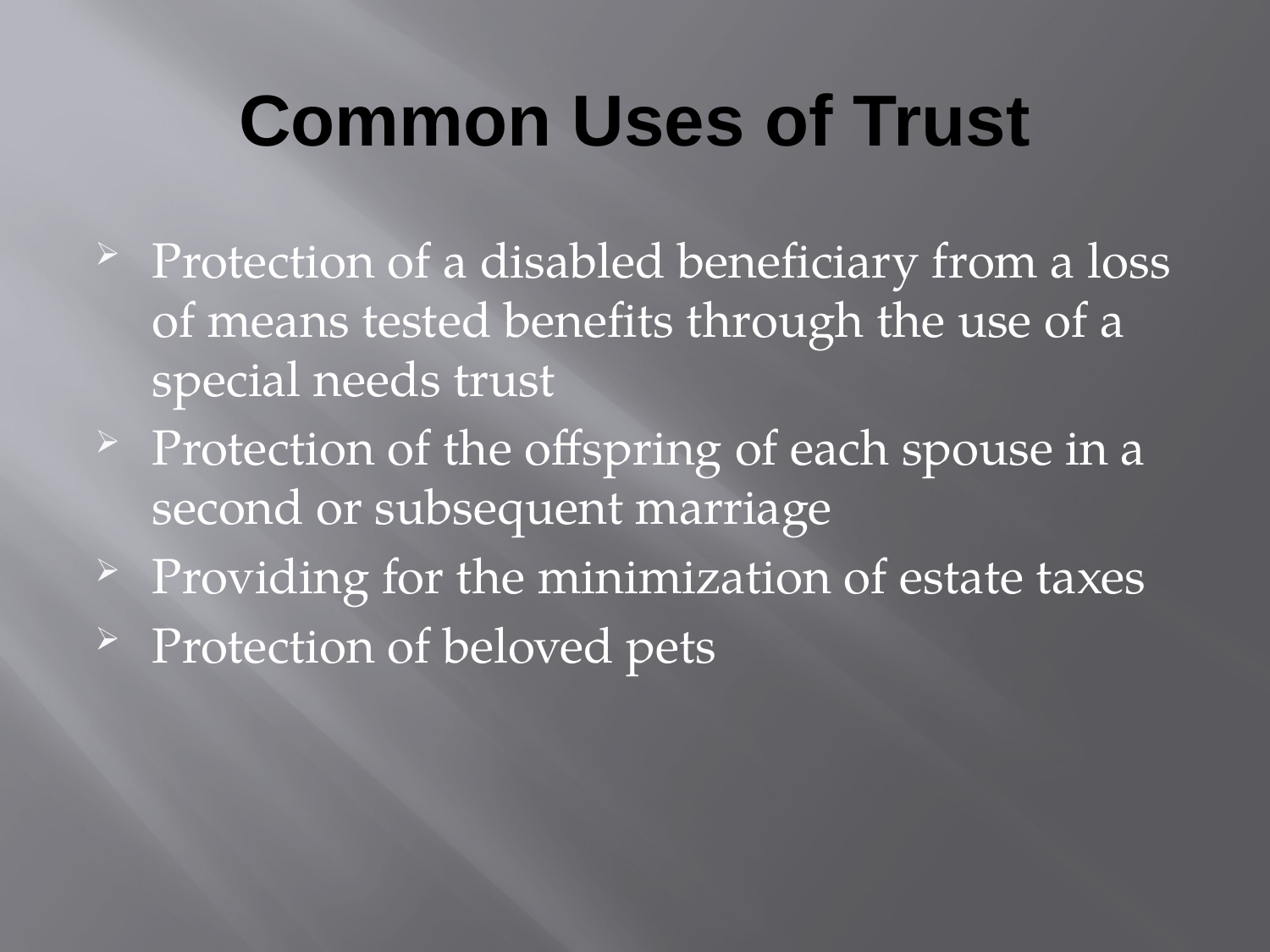

# Common Uses of Trust
Protection of a disabled beneficiary from a loss of means tested benefits through the use of a special needs trust
Protection of the offspring of each spouse in a second or subsequent marriage
Providing for the minimization of estate taxes
Protection of beloved pets